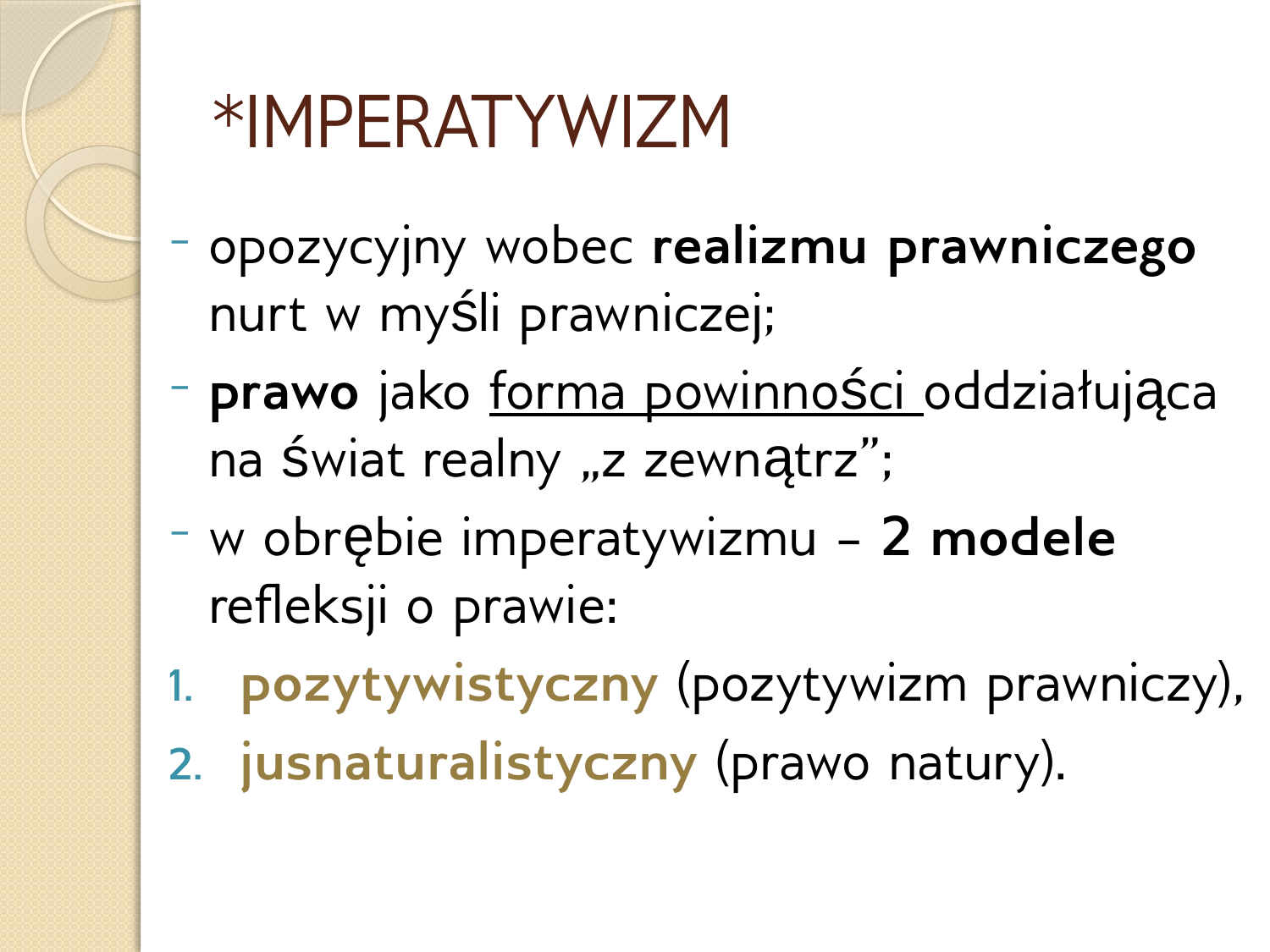

# *IMPERATYWIZM
opozycyjny wobec realizmu prawniczego nurt w myśli prawniczej;
prawo jako forma powinności oddziałująca na świat realny „z zewnątrz”;
w obrębie imperatywizmu – 2 modele refleksji o prawie:
pozytywistyczny (pozytywizm prawniczy),
jusnaturalistyczny (prawo natury).